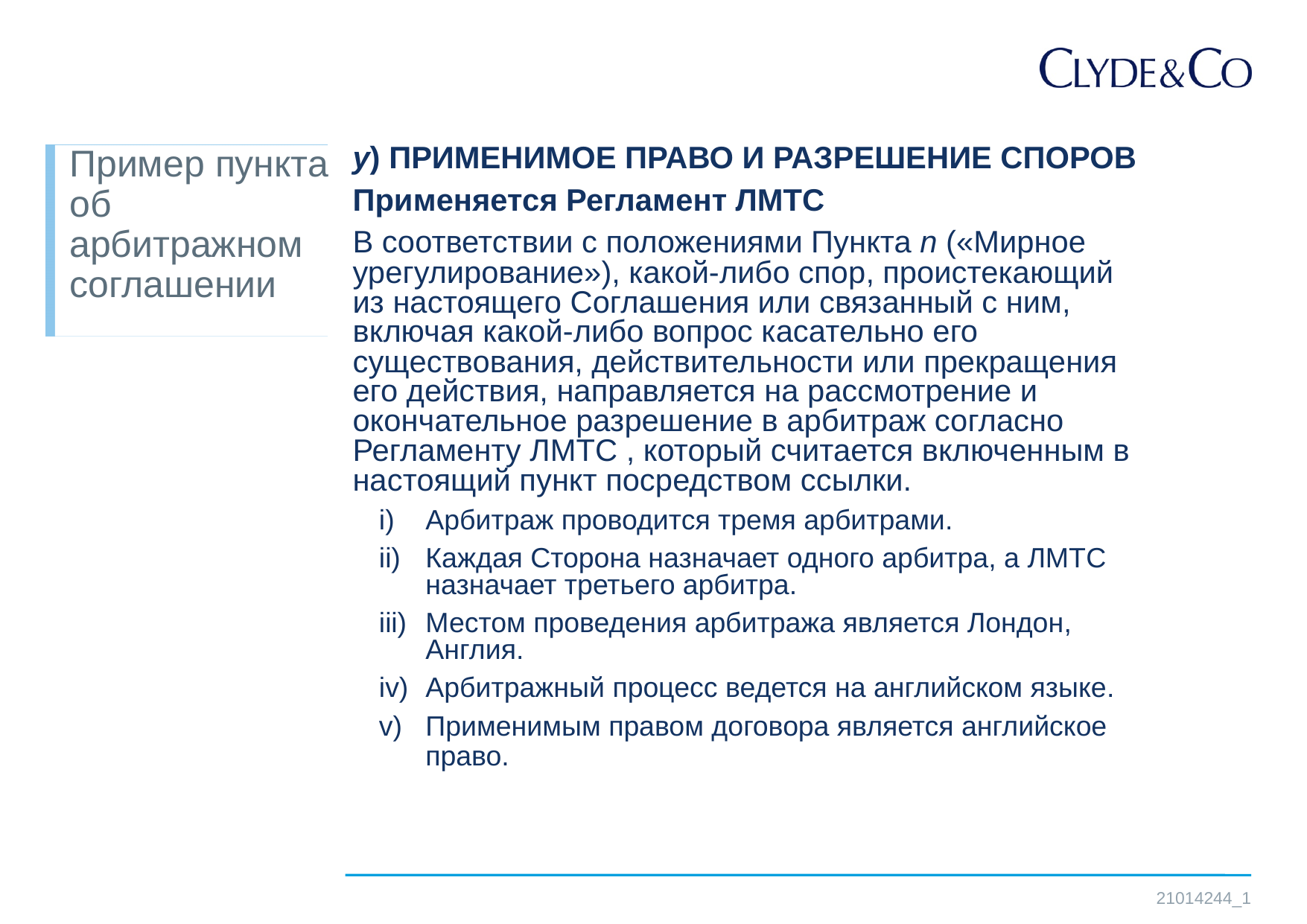

# Пример пункта об арбитражном соглашении
	y) ПРИМЕНИМОЕ ПРАВО И РАЗРЕШЕНИЕ СПОРОВ
	Применяется Регламент ЛМТС
	В соответствии с положениями Пункта n («Мирное урегулирование»), какой-либо спор, проистекающий из настоящего Соглашения или связанный с ним, включая какой-либо вопрос касательно его существования, действительности или прекращения его действия, направляется на рассмотрение и окончательное разрешение в арбитраж согласно Регламенту ЛМТС , который считается включенным в  настоящий пункт посредством ссылки.
i)	Арбитраж проводится тремя арбитрами.
ii)	Каждая Сторона назначает одного арбитра, а ЛМТС назначает третьего арбитра.
iii)	Местом проведения арбитража является Лондон, Англия.
iv)	Арбитражный процесс ведется на английском языке.
v)	Применимым правом договора является английское право.
21014244_1